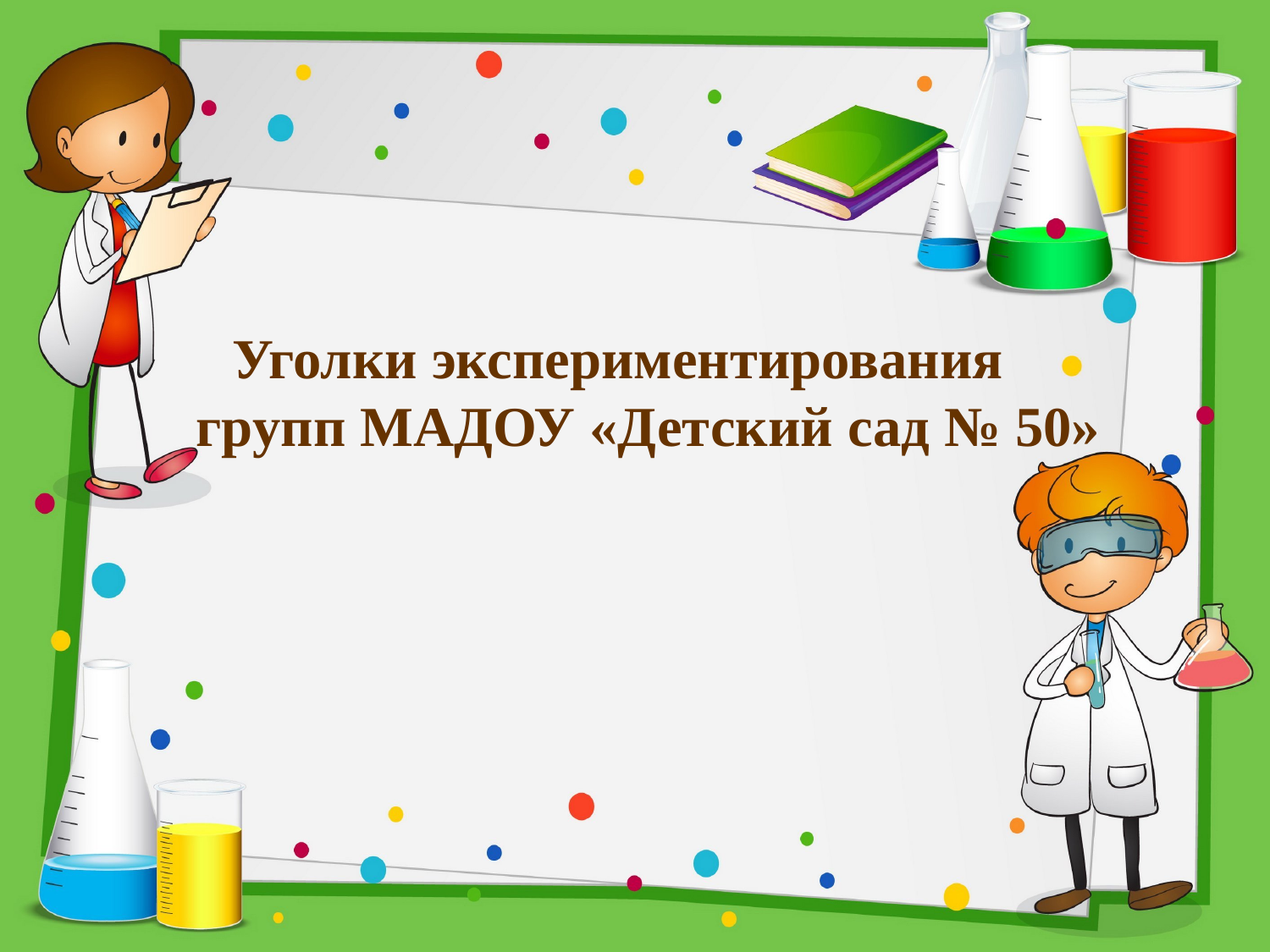

Уголки экспериментирования
групп МАДОУ «Детский сад № 50»